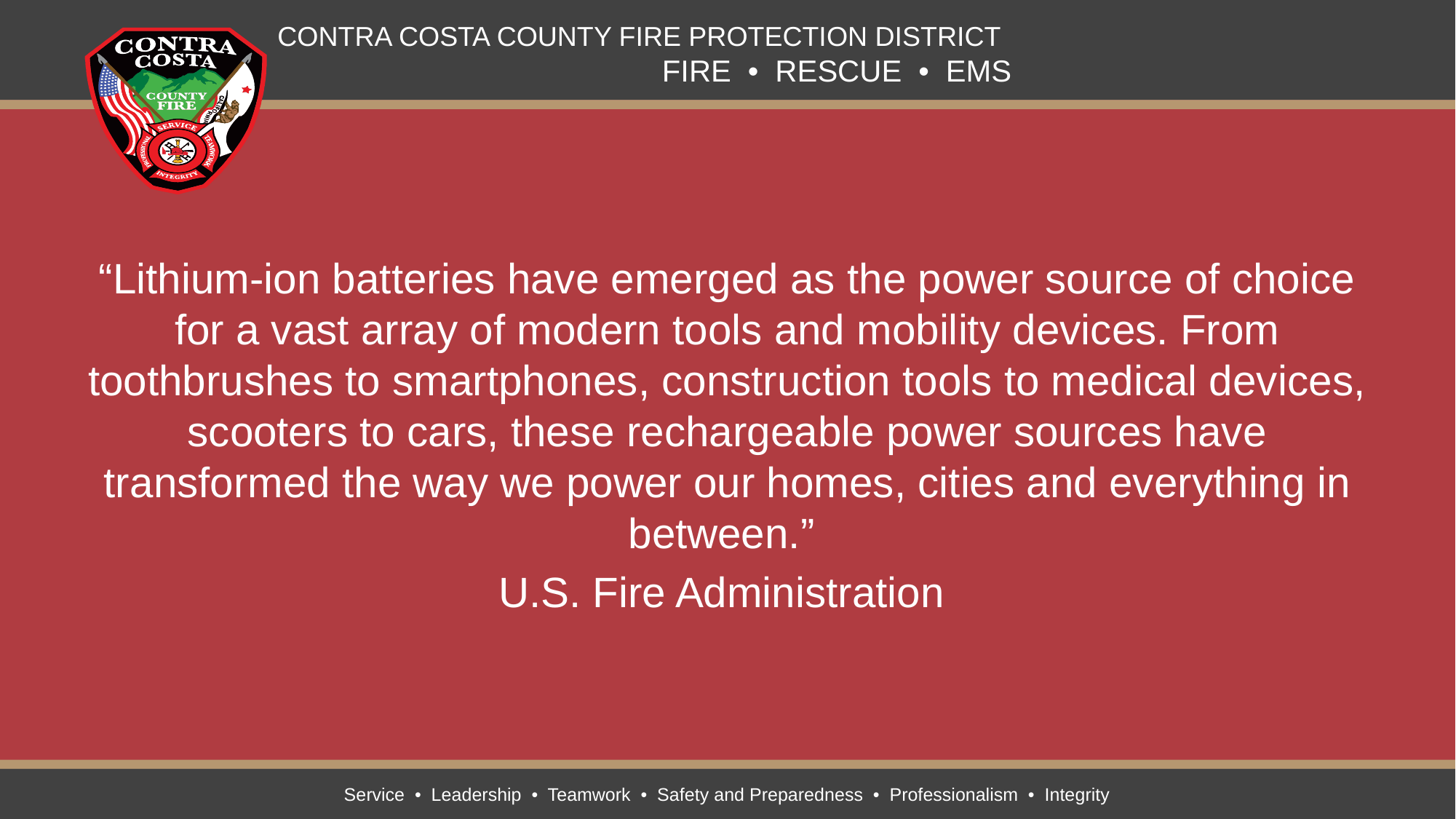

#
“Lithium-ion batteries have emerged as the power source of choice for a vast array of modern tools and mobility devices. From toothbrushes to smartphones, construction tools to medical devices, scooters to cars, these rechargeable power sources have transformed the way we power our homes, cities and everything in between.”
U.S. Fire Administration

Service  •  Leadership  •  Teamwork  •  Safety and Preparedness  •  Professionalism  •  Integrity